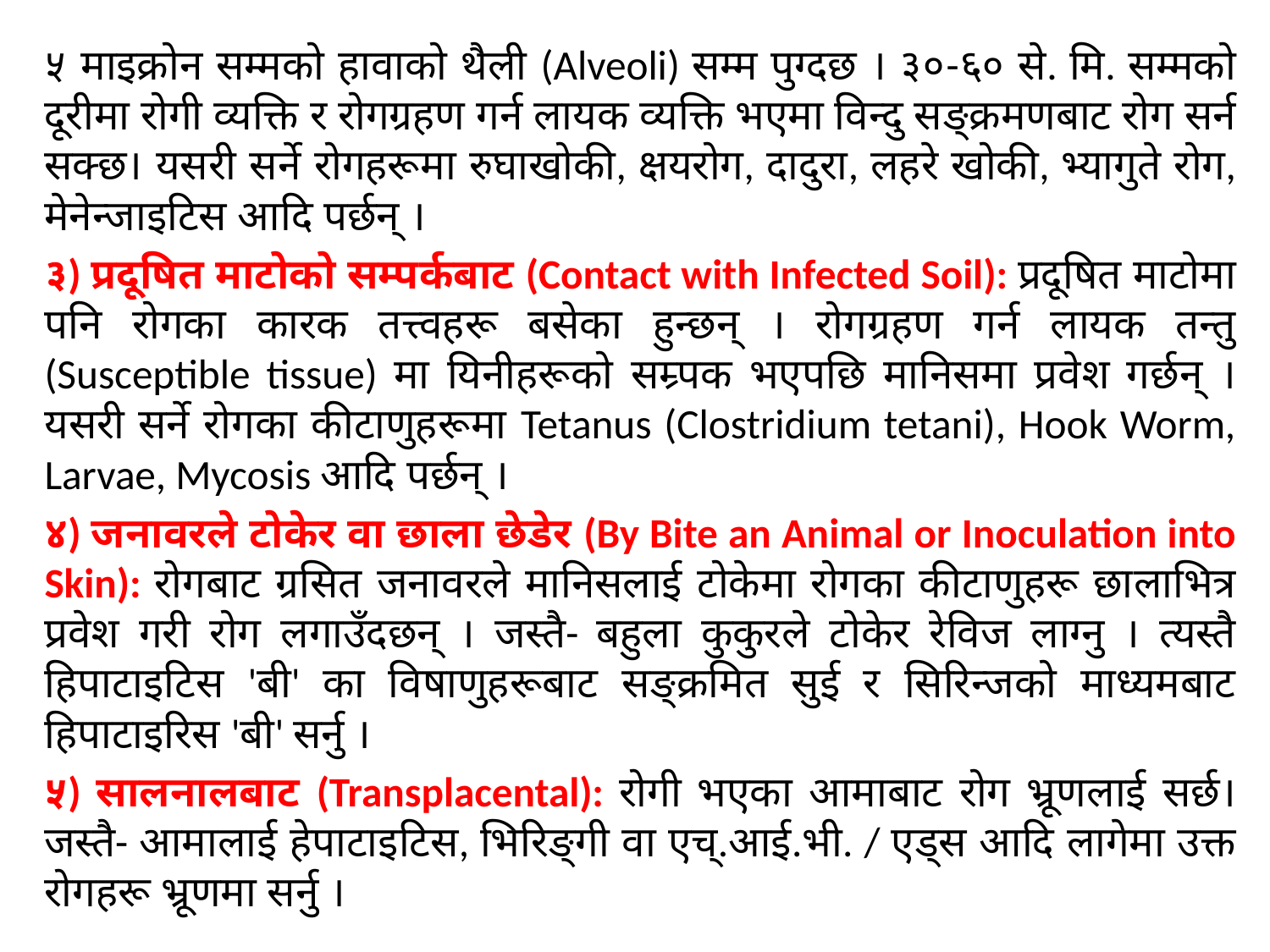

५ माइक्रोन सम्मको हावाको थैली (Alveoli) सम्म पुग्दछ । ३०-६० से. मि. सम्मको दूरीमा रोगी व्यक्ति र रोगग्रहण गर्न लायक व्यक्ति भएमा विन्दु सङ्क्रमणबाट रोग सर्न सक्छ। यसरी सर्ने रोगहरूमा रुघाखोकी, क्षयरोग, दादुरा, लहरे खोकी, भ्यागुते रोग, मेनेन्जाइटिस आदि पर्छन् ।
३) प्रदूषित माटोको सम्पर्कबाट (Contact with Infected Soil): प्रदूषित माटोमा पनि रोगका कारक तत्त्वहरू बसेका हुन्छन् । रोगग्रहण गर्न लायक तन्तु (Susceptible tissue) मा यिनीहरूको सम्र्पक भएपछि मानिसमा प्रवेश गर्छन् । यसरी सर्ने रोगका कीटाणुहरूमा Tetanus (Clostridium tetani), Hook Worm, Larvae, Mycosis आदि पर्छन् ।
४) जनावरले टोकेर वा छाला छेडेर (By Bite an Animal or Inoculation into Skin): रोगबाट ग्रसित जनावरले मानिसलाई टोकेमा रोगका कीटाणुहरू छालाभित्र प्रवेश गरी रोग लगाउँदछन् । जस्तै- बहुला कुकुरले टोकेर रेविज लाग्नु । त्यस्तै हिपाटाइटिस 'बी' का विषाणुहरूबाट सङ्क्रमित सुई र सिरिन्जको माध्यमबाट हिपाटाइरिस 'बी' सर्नु ।
५) सालनालबाट (Transplacental): रोगी भएका आमाबाट रोग भ्रूणलाई सर्छ। जस्तै- आमालाई हेपाटाइटिस, भिरिङ्गी वा एच्.आई.भी. / एड्स आदि लागेमा उक्त रोगहरू भ्रूणमा सर्नु ।